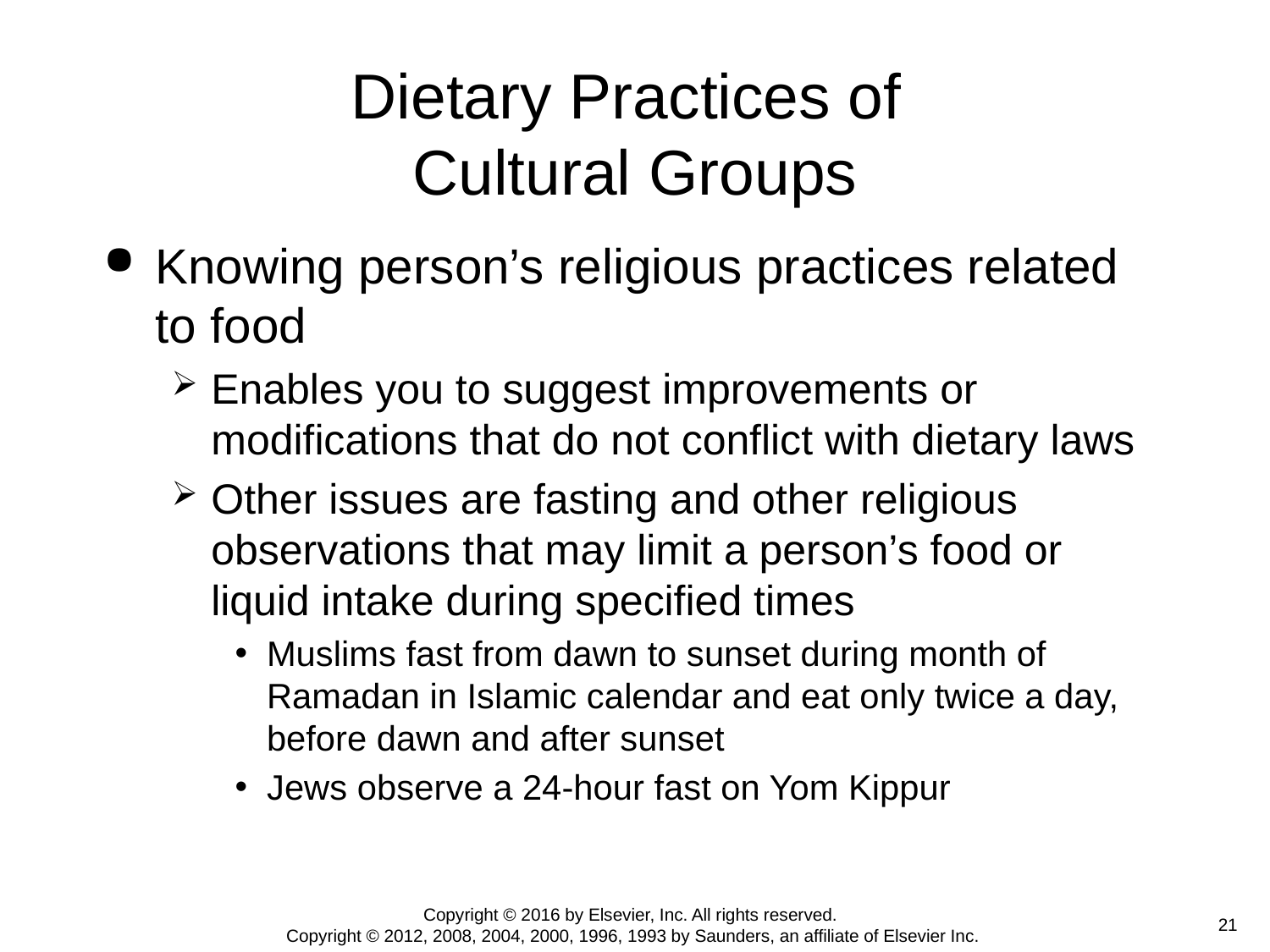

# Dietary Practices of Cultural Groups
Knowing person’s religious practices related to food
Enables you to suggest improvements or modifications that do not conflict with dietary laws
Other issues are fasting and other religious observations that may limit a person’s food or liquid intake during specified times
Muslims fast from dawn to sunset during month of Ramadan in Islamic calendar and eat only twice a day, before dawn and after sunset
Jews observe a 24-hour fast on Yom Kippur
Copyright © 2016 by Elsevier, Inc. All rights reserved.
Copyright © 2012, 2008, 2004, 2000, 1996, 1993 by Saunders, an affiliate of Elsevier Inc.
 21